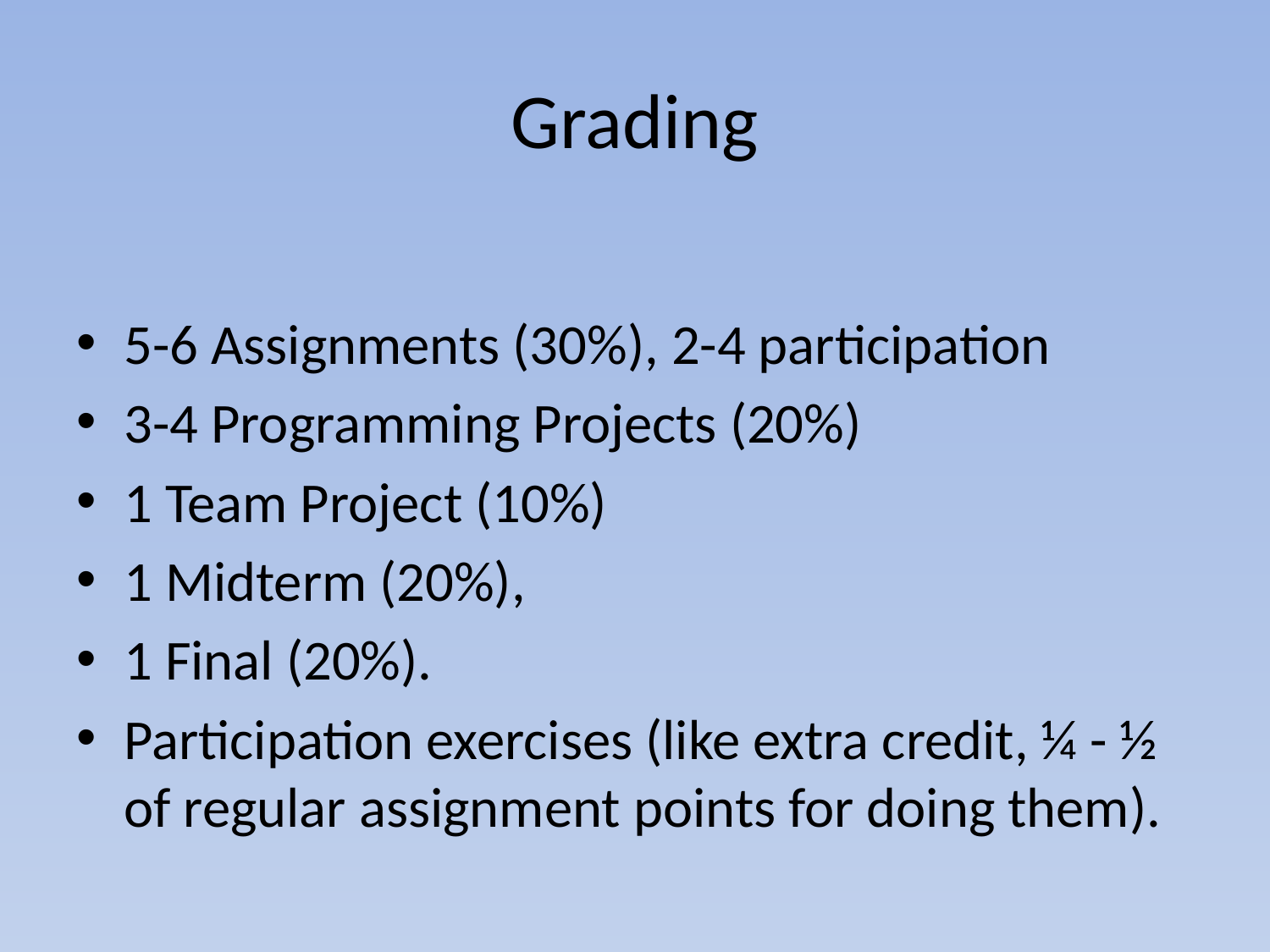

# Grading

5-6 Assignments (30%), 2-4 participation
3-4 Programming Projects (20%)
1 Team Project (10%)
1 Midterm (20%),
1 Final (20%).
Participation exercises (like extra credit, ¼ - ½ of regular assignment points for doing them).